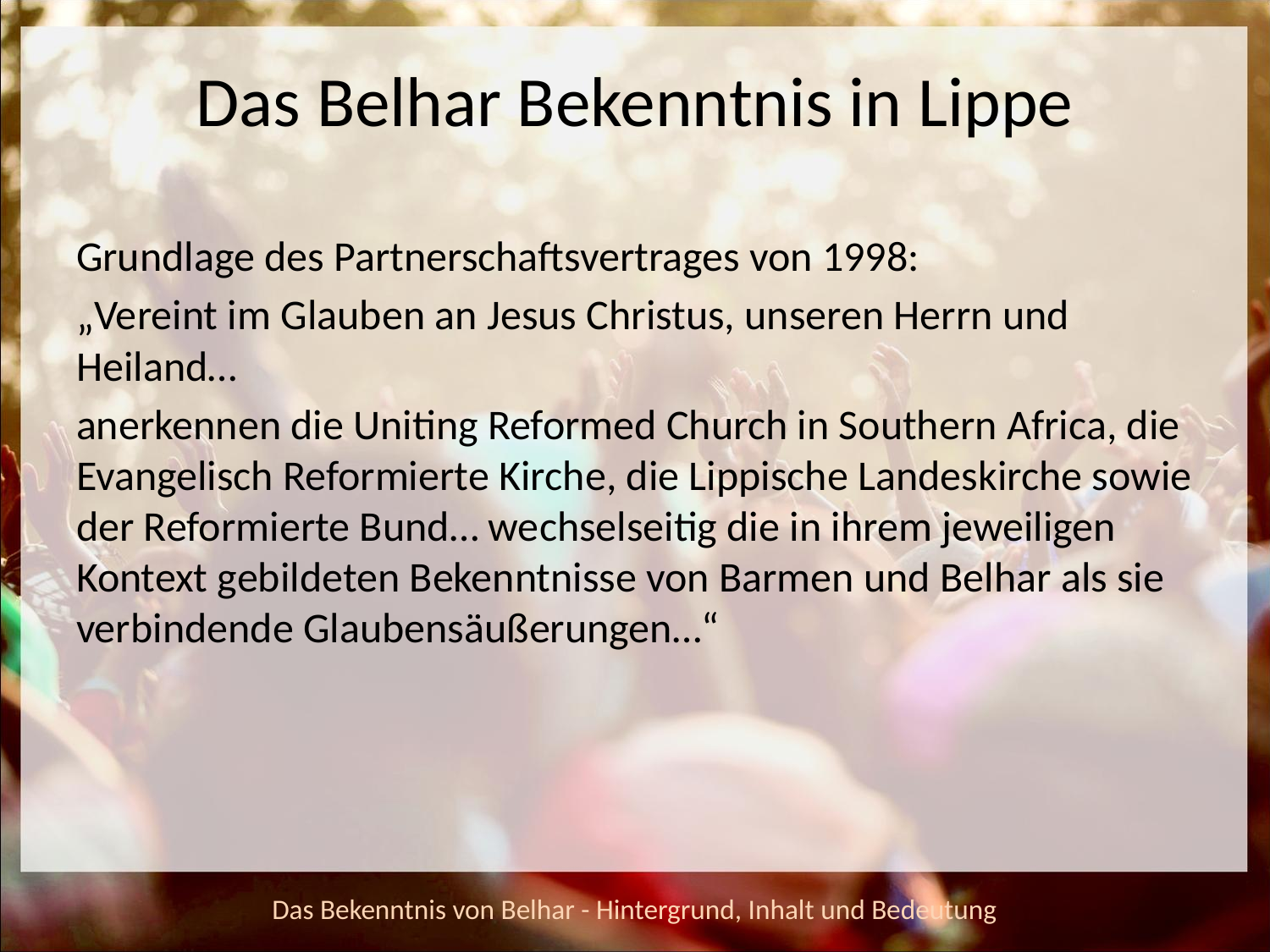

# Das Belhar Bekenntnis in Lippe
Grundlage des Partnerschaftsvertrages von 1998:
„Vereint im Glauben an Jesus Christus, unseren Herrn und Heiland…
anerkennen die Uniting Reformed Church in Southern Africa, die Evangelisch Reformierte Kirche, die Lippische Landeskirche sowie der Reformierte Bund… wechselseitig die in ihrem jeweiligen Kontext gebildeten Bekenntnisse von Barmen und Belhar als sie verbindende Glaubensäußerungen…“
Das Bekenntnis von Belhar - Hintergrund, Inhalt und Bedeutung